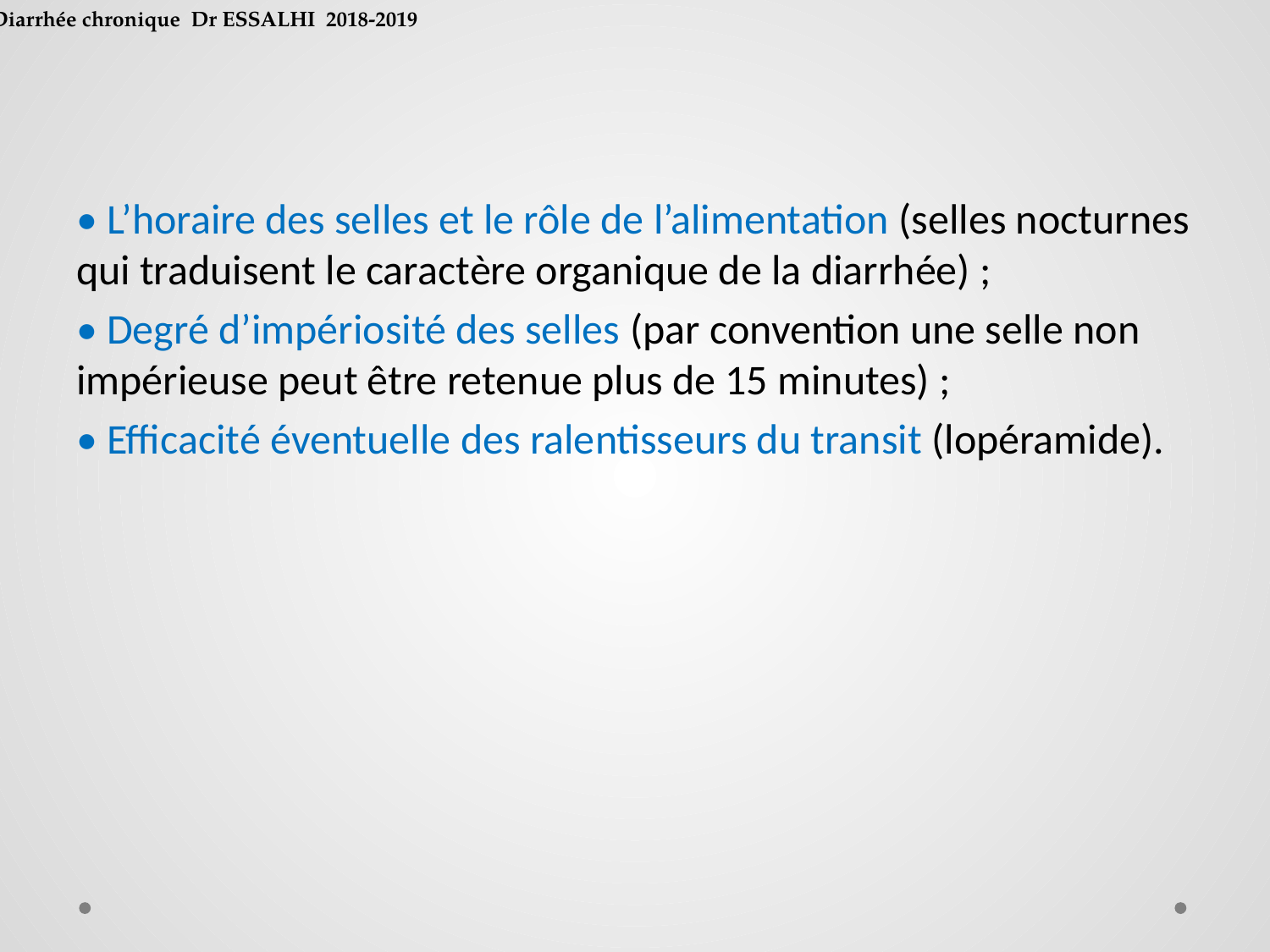

Diarrhée chronique  Dr ESSALHI  2018-2019

• L’horaire des selles et le rôle de l’alimentation (selles nocturnes qui traduisent le caractère organique de la diarrhée) ;
• Degré d’impériosité des selles (par convention une selle non impérieuse peut être retenue plus de 15 minutes) ;
• Efficacité éventuelle des ralentisseurs du transit (lopéramide).